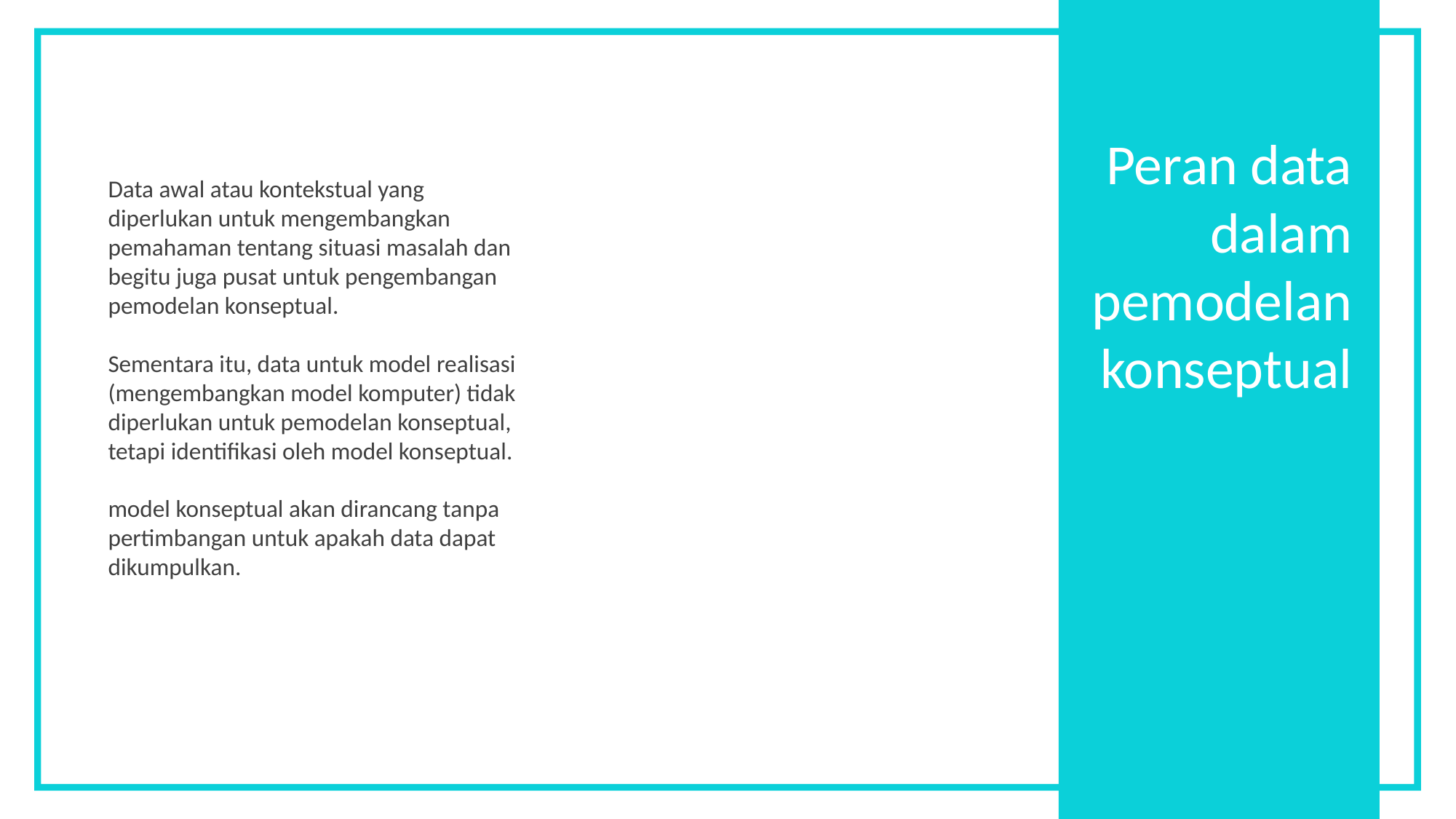

Peran data dalam pemodelan konseptual
Data awal atau kontekstual yang diperlukan untuk mengembangkan pemahaman tentang situasi masalah dan begitu juga pusat untuk pengembangan pemodelan konseptual.

Sementara itu, data untuk model realisasi (mengembangkan model komputer) tidak diperlukan untuk pemodelan konseptual, tetapi identifikasi oleh model konseptual.

model konseptual akan dirancang tanpa pertimbangan untuk apakah data dapat dikumpulkan.